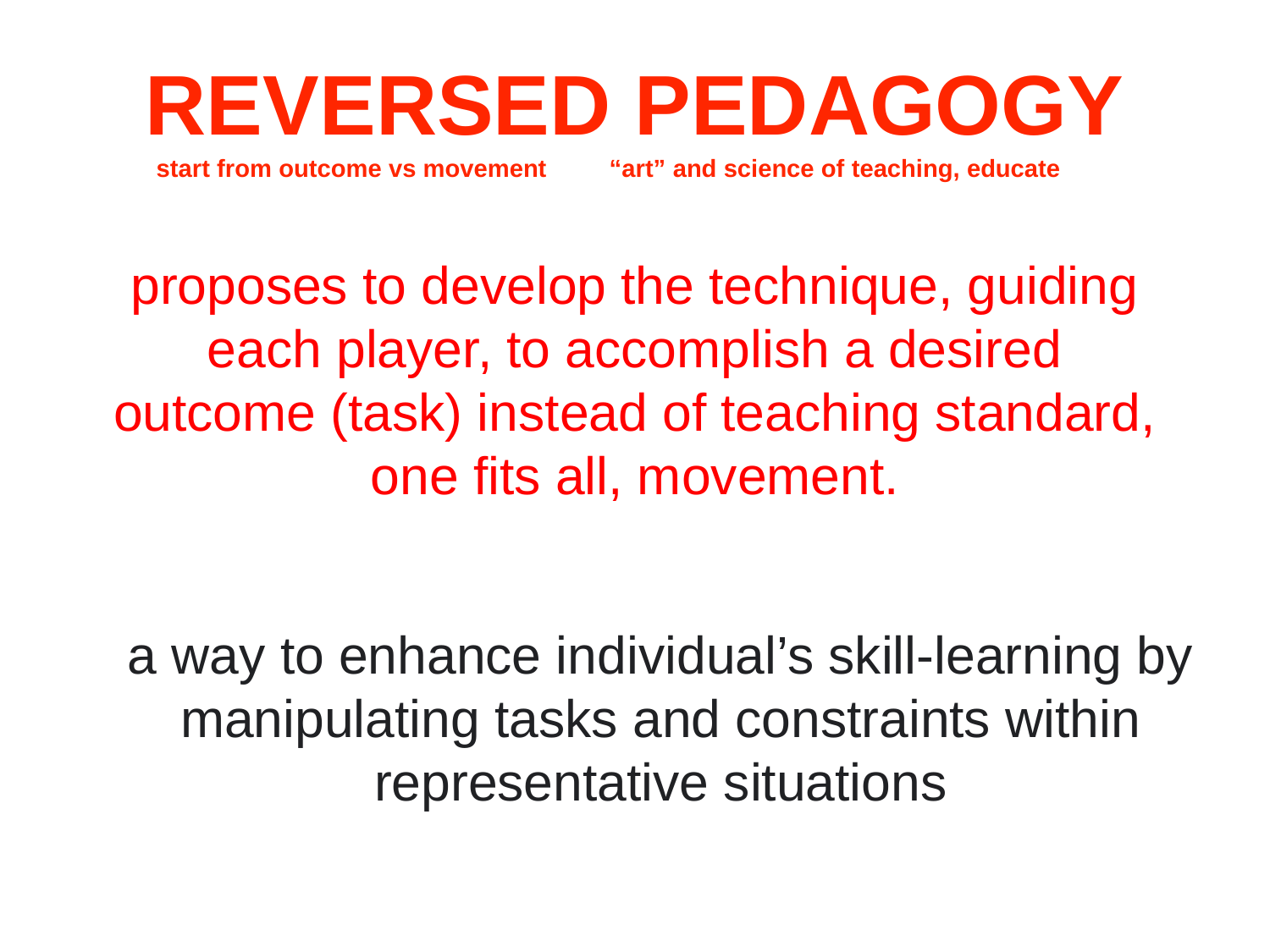

REVERSED PEDAGOGY
            start from outcome vs movement         “art” and science of teaching, educate
proposes to develop the technique, guiding each player, to accomplish a desired outcome (task) instead of teaching standard, one fits all, movement.
a way to enhance individual’s skill-learning by manipulating tasks and constraints within representative situations